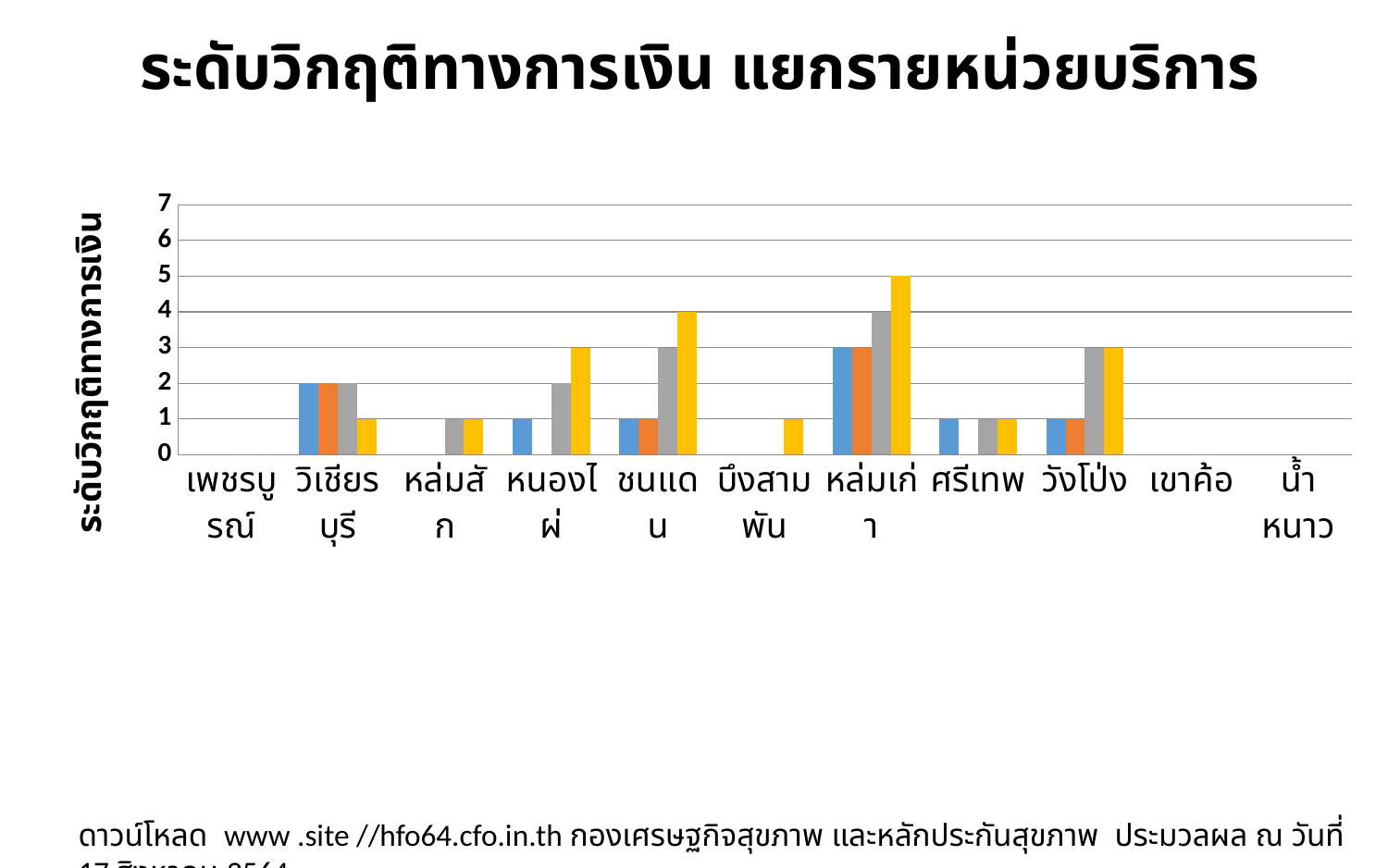

ระดับวิกฤติทางการเงิน แยกรายหน่วยบริการ
ระดับวิกฤติทางการเงิน แยกรายหน่วยบริการ

### Chart

| Category | ไตรมาส 1  | ไตรมาส 2 | ไตรมาส 3  | ไตรมาส 4 (ก.ค.) |
|---|---|---|---|---|
| เพชรบูรณ์ | 0.0 | 0.0 | 0.0 | 0.0 |
| วิเชียรบุรี | 2.0 | 2.0 | 2.0 | 1.0 |
| หล่มสัก | 0.0 | 0.0 | 1.0 | 1.0 |
| หนองไผ่ | 1.0 | 0.0 | 2.0 | 3.0 |
| ชนแดน | 1.0 | 1.0 | 3.0 | 4.0 |
| บึงสามพัน | 0.0 | 0.0 | 0.0 | 1.0 |
| หล่มเก่า | 3.0 | 3.0 | 4.0 | 5.0 |
| ศรีเทพ | 1.0 | 0.0 | 1.0 | 1.0 |
| วังโป่ง | 1.0 | 1.0 | 3.0 | 3.0 |
| เขาค้อ | 0.0 | 0.0 | 0.0 | 0.0 |
| น้ำหนาว | 0.0 | 0.0 | 0.0 | 0.0 |

ดาวน์โหลด  www .site //hfo64.cfo.in.th กองเศรษฐกิจสุขภาพ และหลักประกันสุขภาพ  ประมวลผล ณ วันที่ 17 สิงหาคม 2564